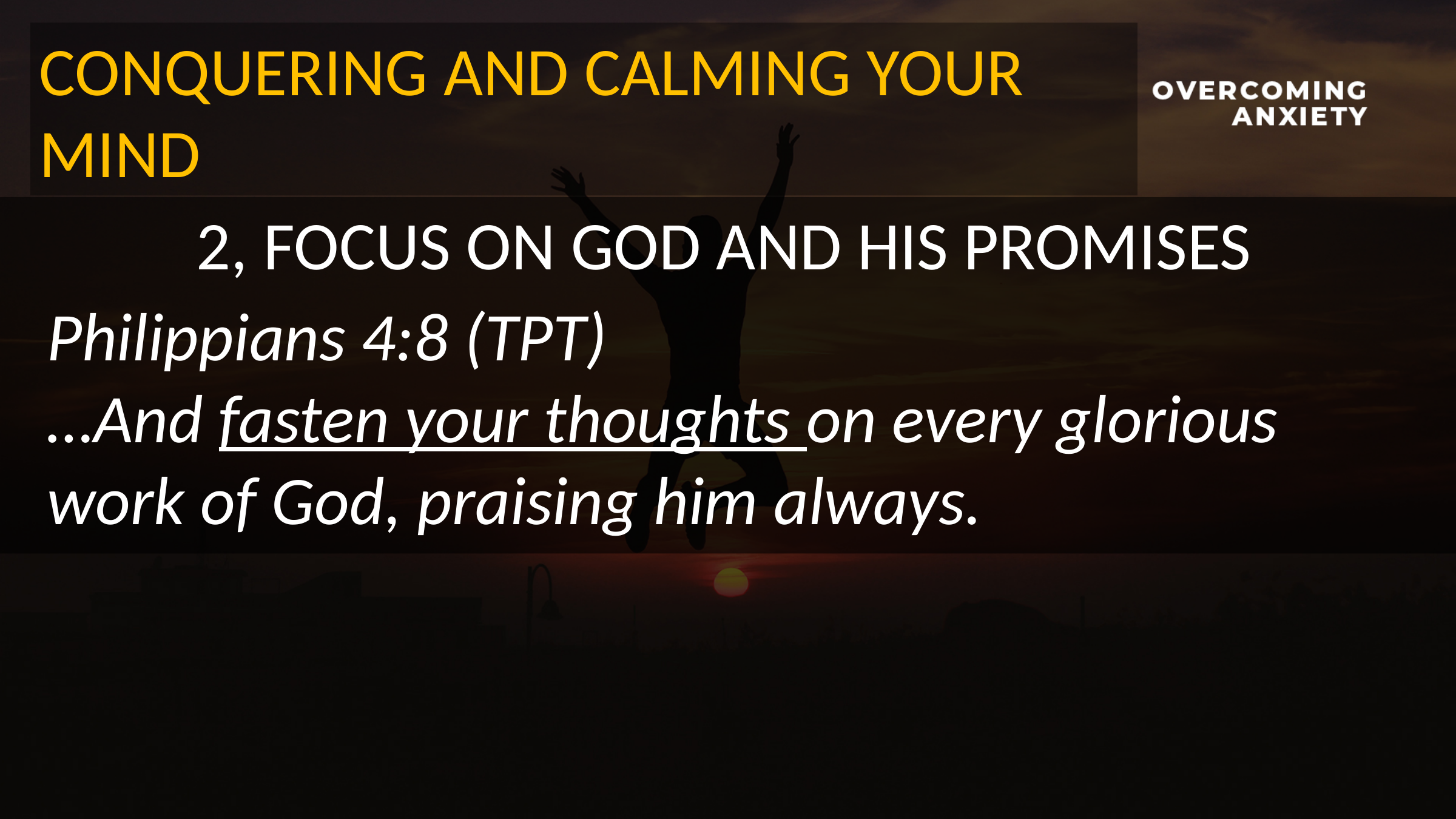

CONQUERING AND CALMING YOUR MIND

2, FOCUS ON GOD AND HIS PROMISES

Philippians 4:8 (TPT)
…And fasten your thoughts on every glorious work of God, praising him always.